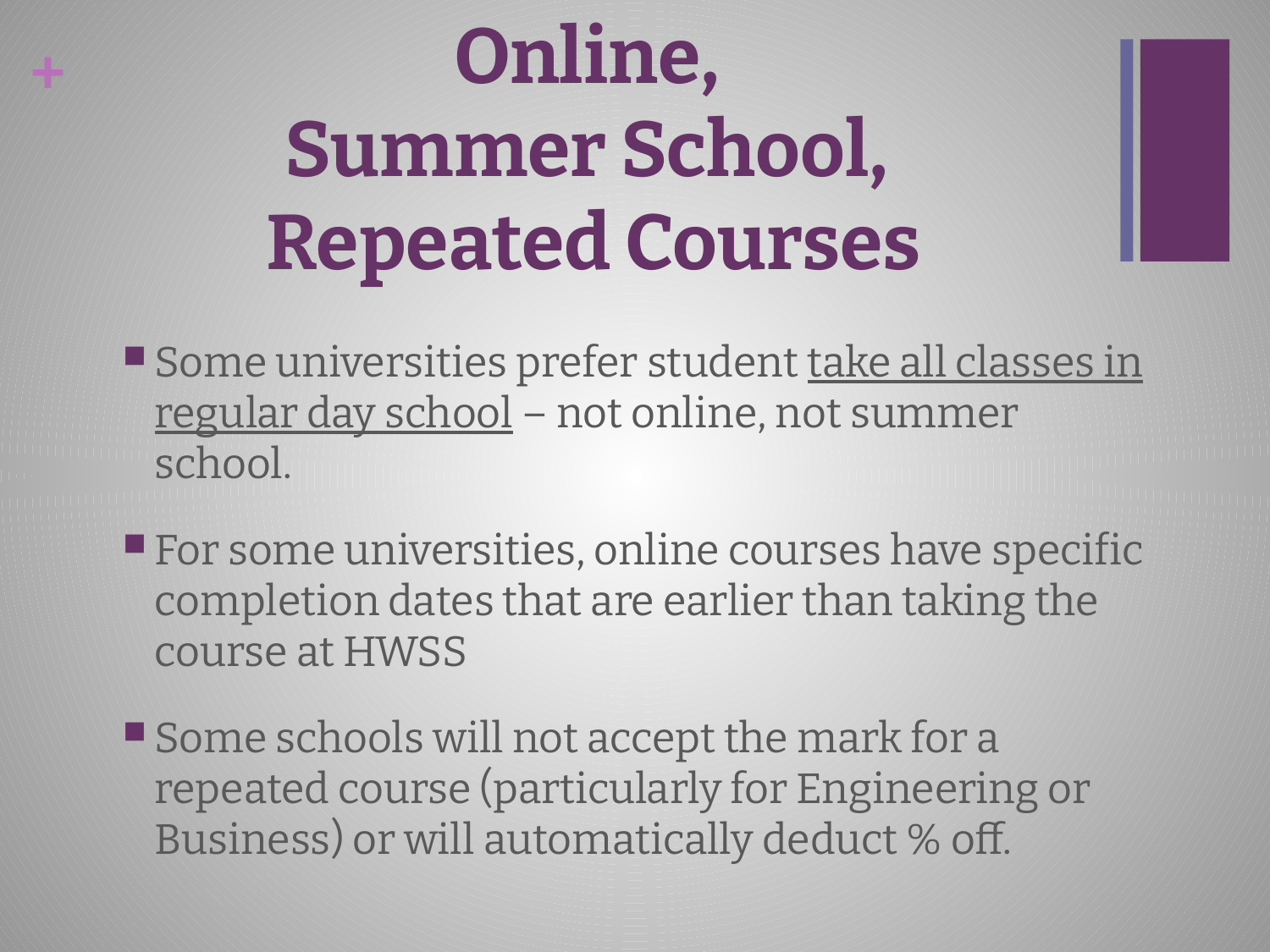

# Online, Summer School, Repeated Courses
Some universities prefer student take all classes in regular day school – not online, not summer school.
For some universities, online courses have specific completion dates that are earlier than taking the course at HWSS
Some schools will not accept the mark for a repeated course (particularly for Engineering or Business) or will automatically deduct % off.